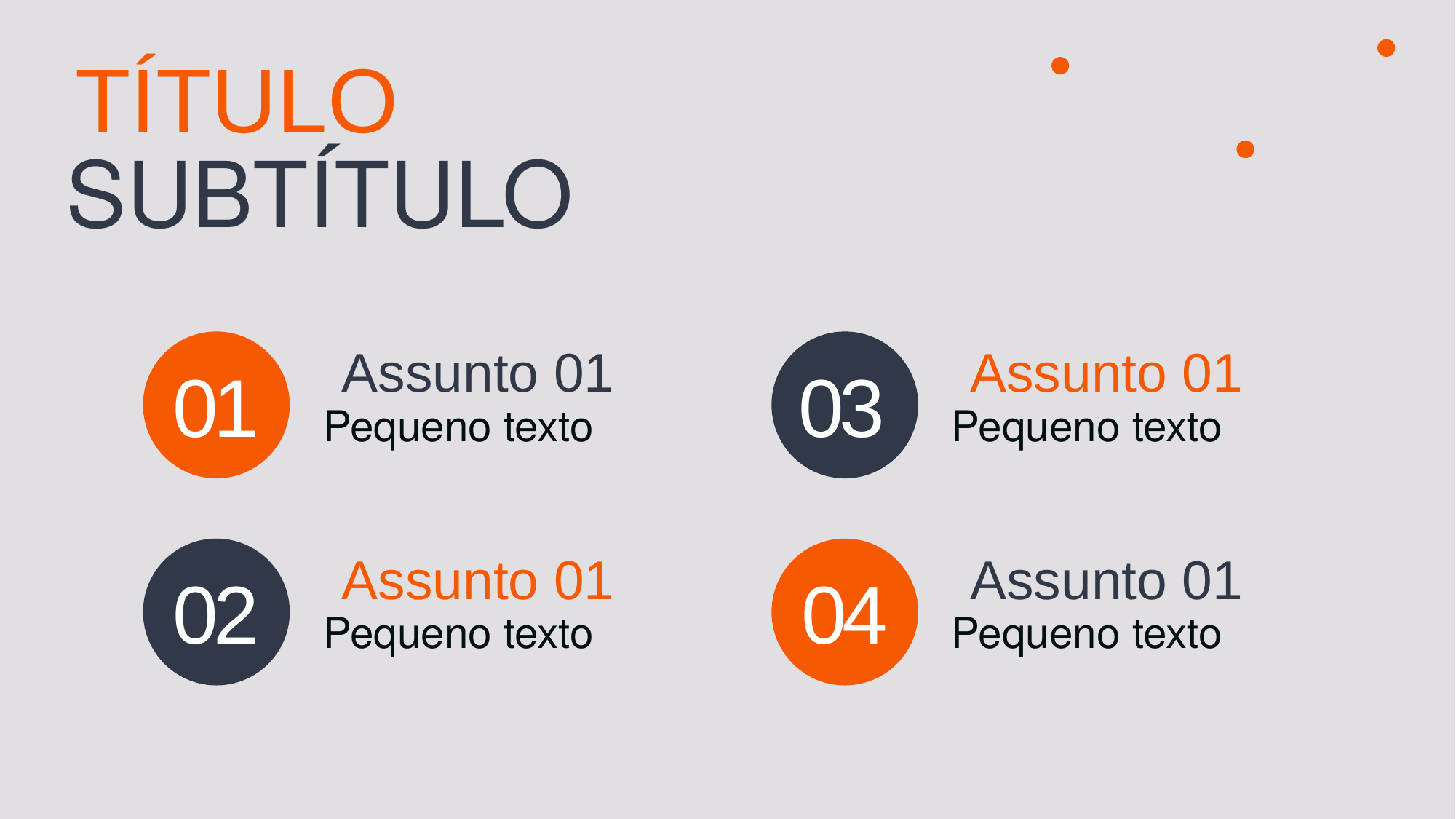

TÍTULO

SUBTÍTULO

01

03
Assunto 01
Assunto 01
Pequeno texto
Pequeno texto

02

04
Assunto 01
Assunto 01
Pequeno texto
Pequeno texto